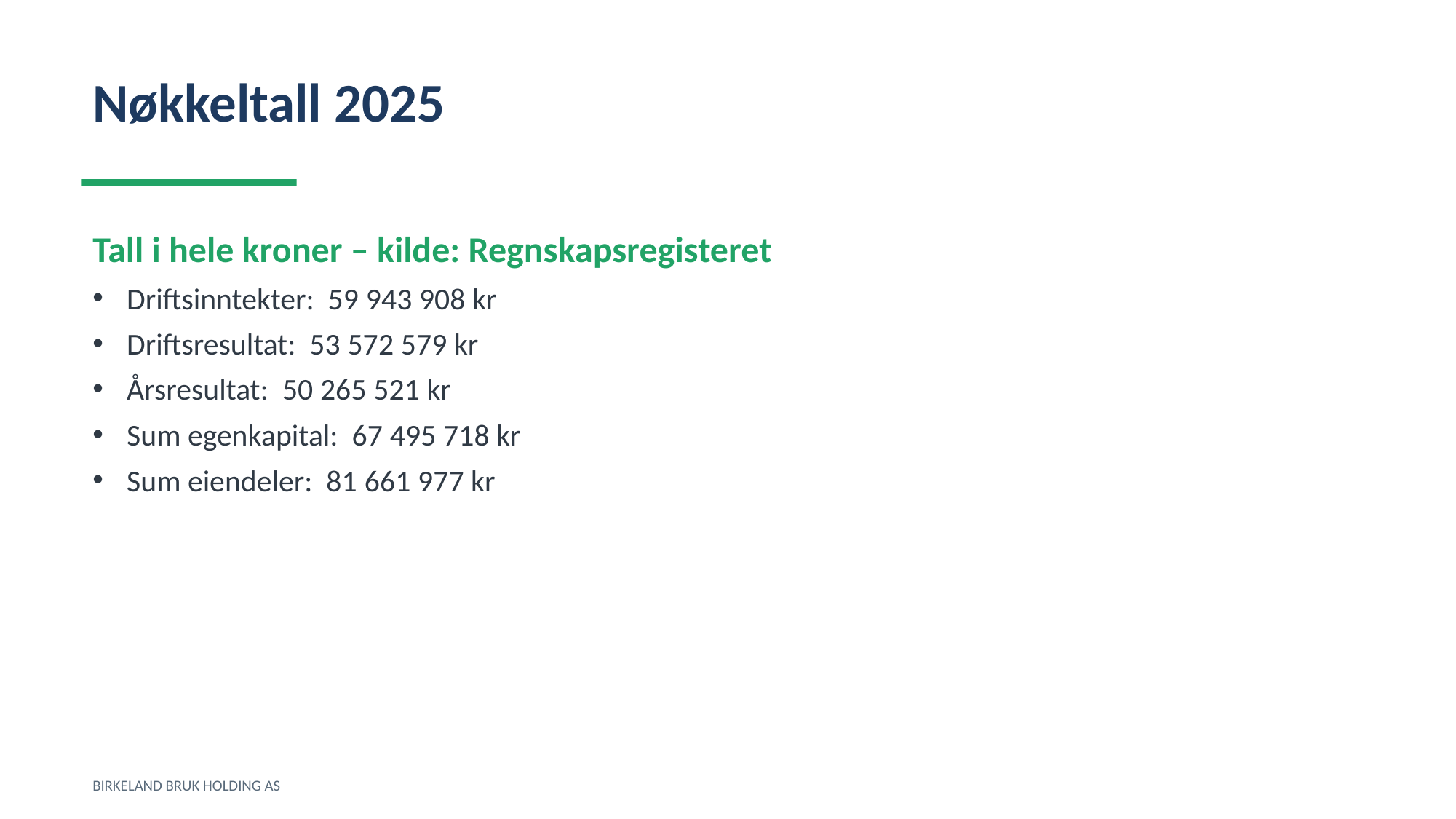

Nøkkeltall 2025

Tall i hele kroner – kilde: Regnskapsregisteret
Driftsinntekter:  59 943 908 kr
Driftsresultat:  53 572 579 kr
Årsresultat:  50 265 521 kr
Sum egenkapital:  67 495 718 kr
Sum eiendeler:  81 661 977 kr
BIRKELAND BRUK HOLDING AS